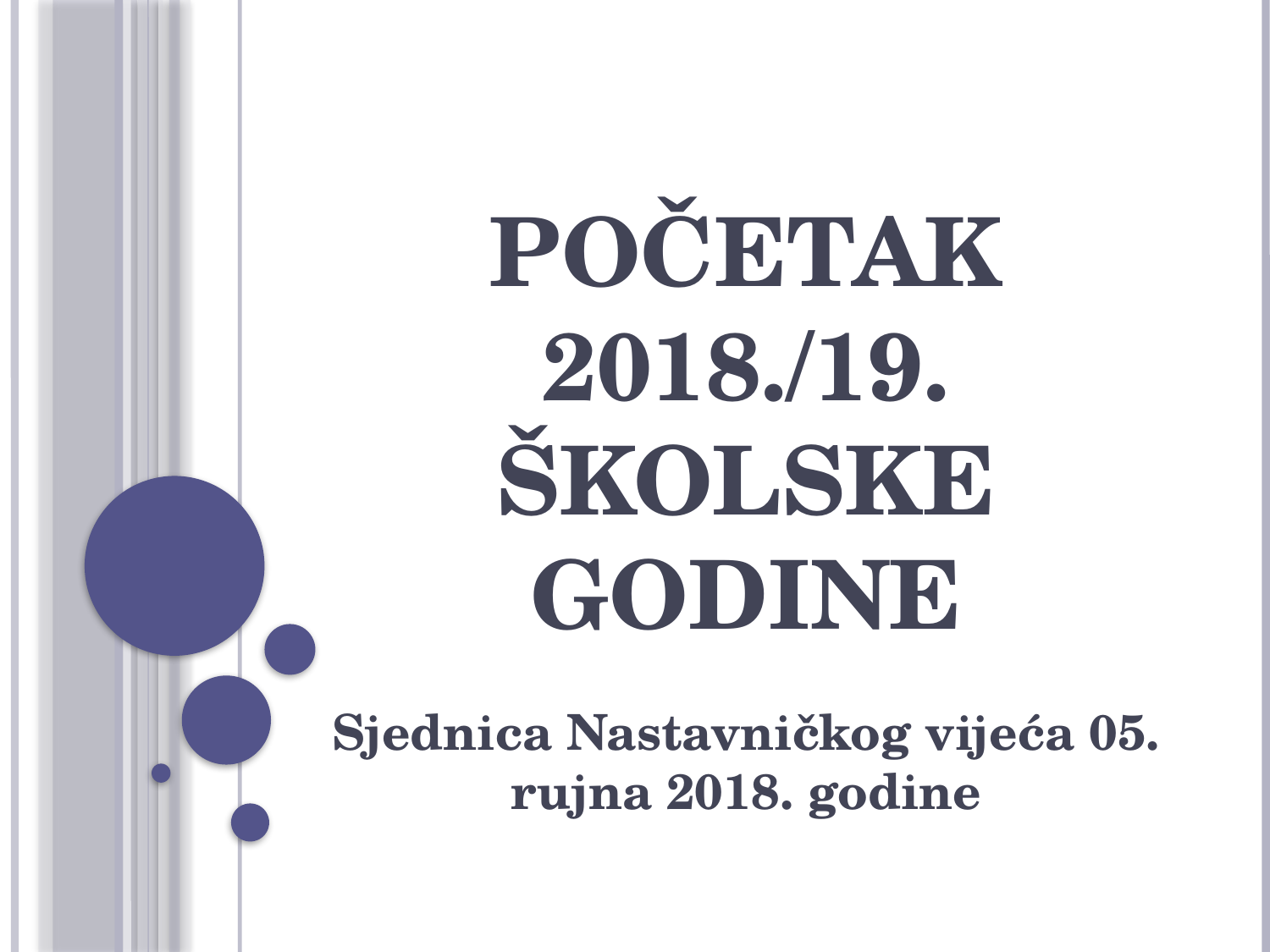

# Početak 2018./19. školske godine
Sjednica Nastavničkog vijeća 05. rujna 2018. godine